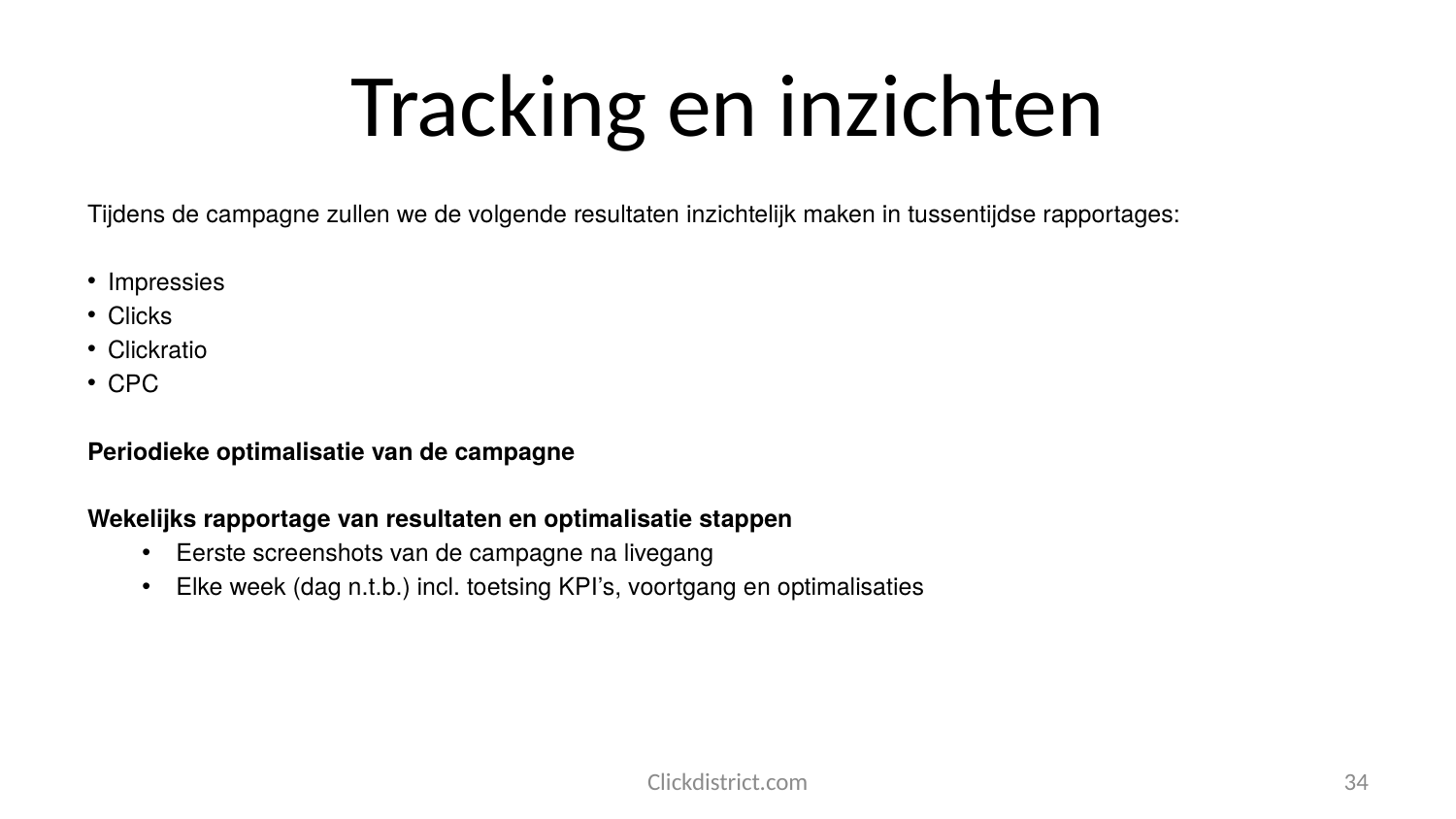

# Tracking en inzichten
Tijdens de campagne zullen we de volgende resultaten inzichtelijk maken in tussentijdse rapportages:

Impressies
Clicks
Clickratio
CPC

Periodieke optimalisatie van de campagne

Wekelijks rapportage van resultaten en optimalisatie stappen
Eerste screenshots van de campagne na livegang
Elke week (dag n.t.b.) incl. toetsing KPI’s, voortgang en optimalisaties
Clickdistrict.com
34